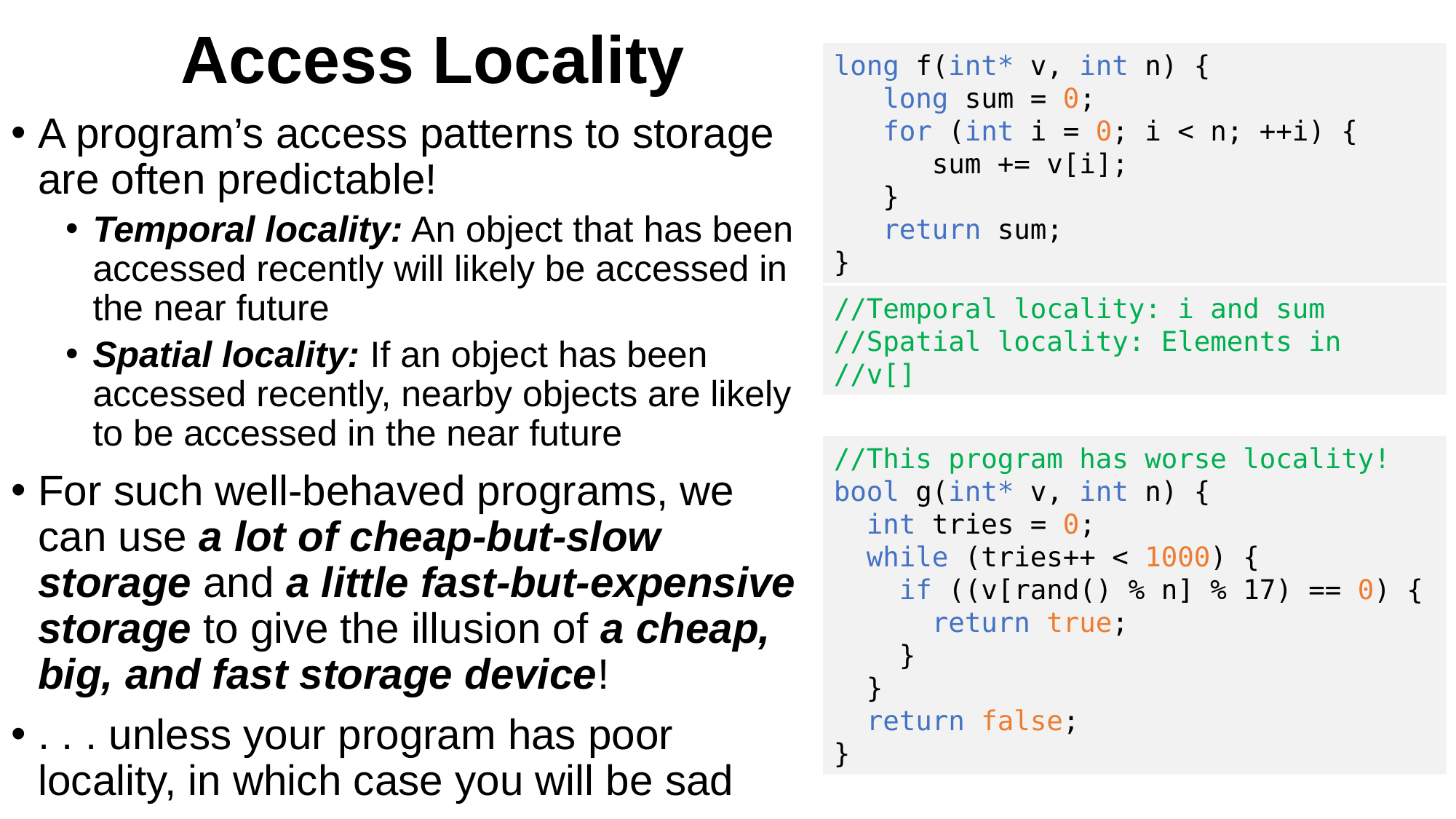

# Access Locality
long f(int* v, int n) {
   long sum = 0;
   for (int i = 0; i < n; ++i) {
      sum += v[i];
   }
   return sum;
}
A program’s access patterns to storage are often predictable!
Temporal locality: An object that has been accessed recently will likely be accessed in the near future
Spatial locality: If an object has been accessed recently, nearby objects are likely to be accessed in the near future
For such well-behaved programs, we can use a lot of cheap-but-slow storage and a little fast-but-expensive storage to give the illusion of a cheap, big, and fast storage device!
. . . unless your program has poor locality, in which case you will be sad

//Temporal locality: i and sum
//Spatial locality: Elements in
//v[]
//This program has worse locality!
bool g(int* v, int n) {
  int tries = 0;
  while (tries++ < 1000) {
    if ((v[rand() % n] % 17) == 0) {
      return true;
    }
  }
  return false;
}